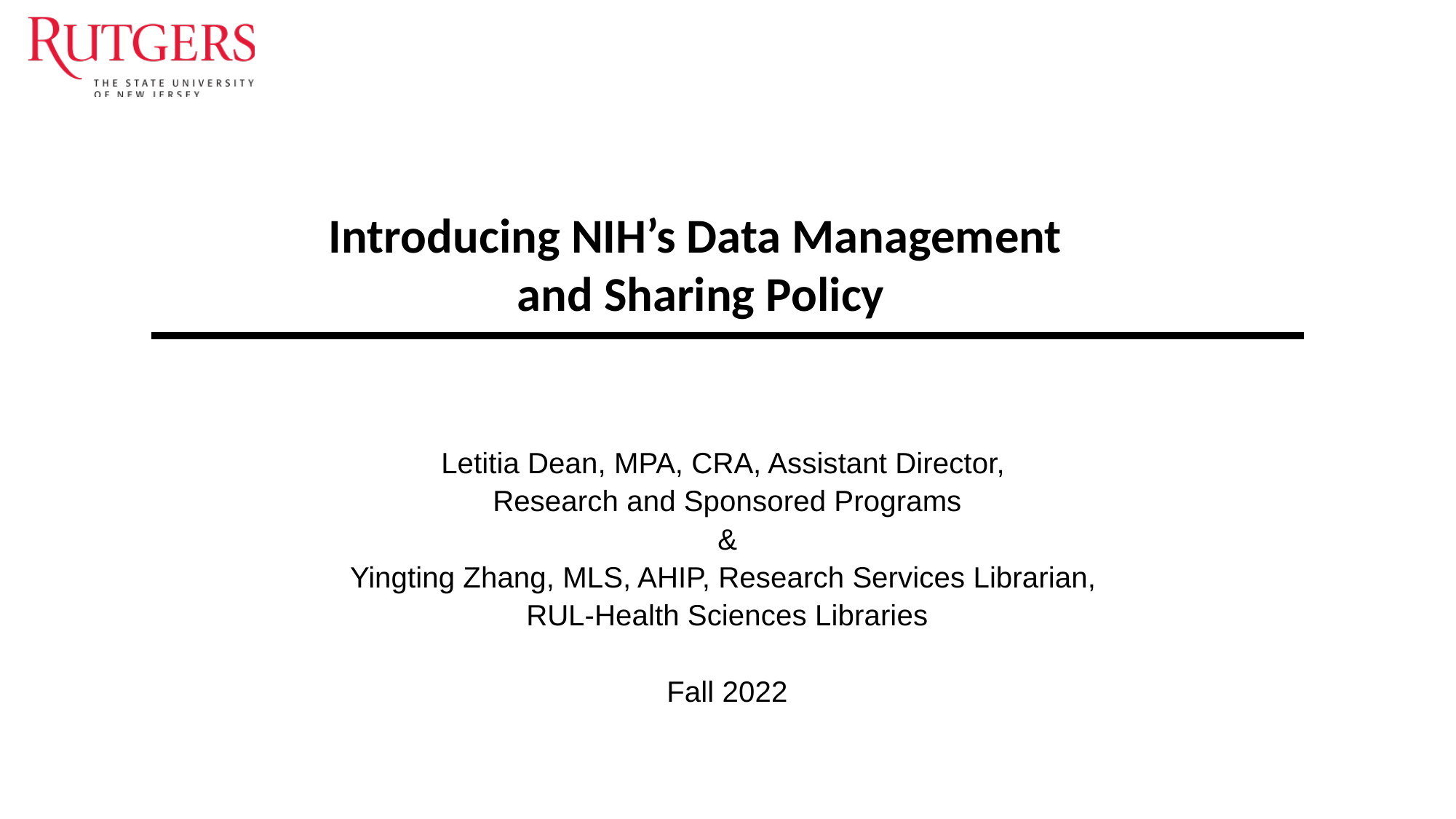

Introducing NIH’s Data Management
and Sharing Policy

Letitia Dean, MPA, CRA, Assistant Director,
Research and Sponsored Programs
&
Yingting Zhang, MLS, AHIP, Research Services Librarian,
RUL-Health Sciences Libraries

Fall 2022